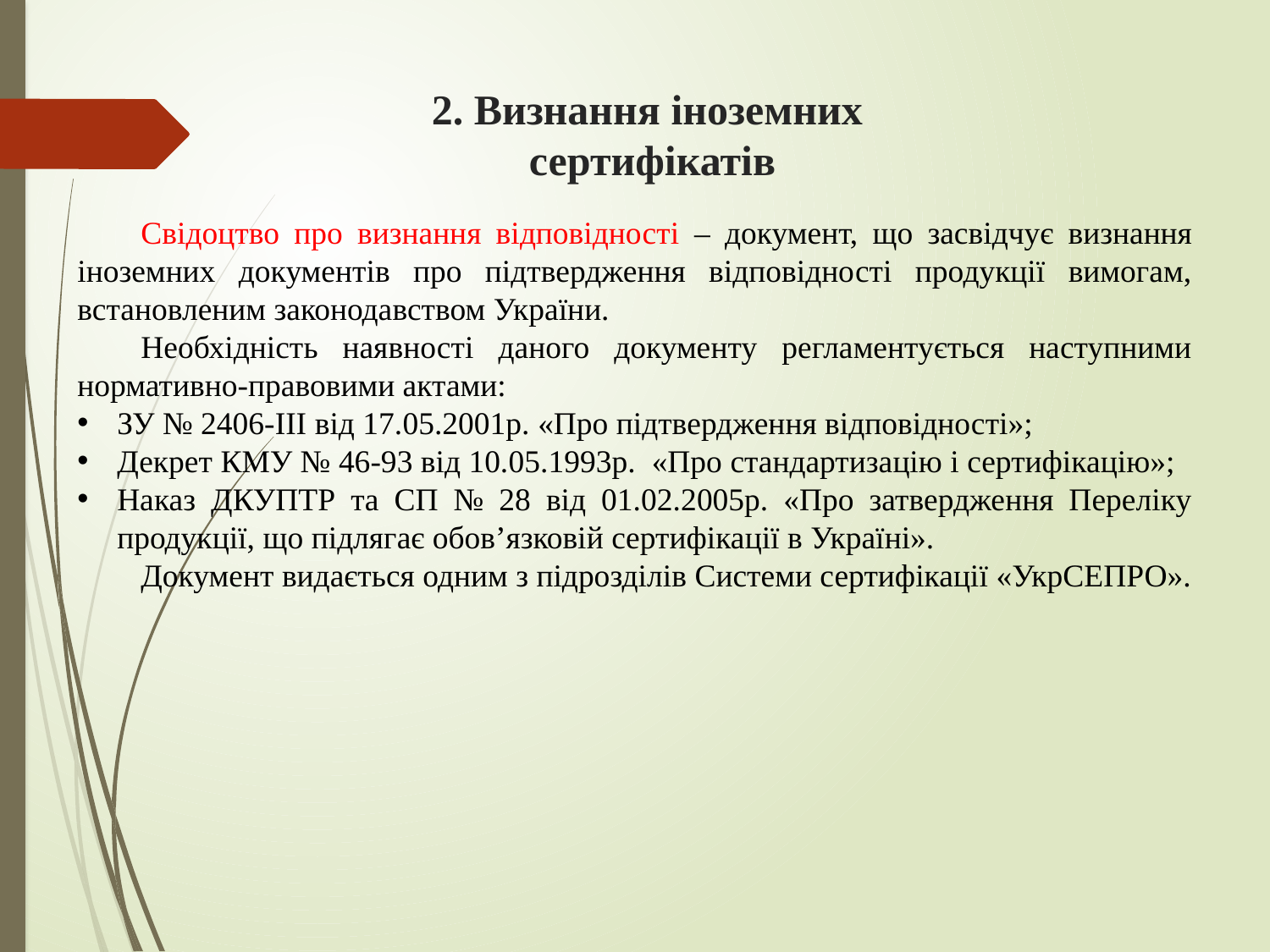

# 2. Визнання іноземних сертифікатів
Свідоцтво про визнання відповідності – документ, що засвідчує визнання іноземних документів про підтвердження відповідності продукції вимогам, встановленим законодавством України.
Необхідність наявності даного документу регламентується наступними нормативно-правовими актами:
ЗУ № 2406-III від 17.05.2001р. «Про підтвердження відповідності»;
Декрет КМУ № 46-93 від 10.05.1993р.  «Про стандартизацію і сертифікацію»;
Наказ ДКУПТР та СП № 28 від 01.02.2005р. «Про затвердження Переліку продукції, що підлягає обов’язковій сертифікації в Україні».
Документ видається одним з підрозділів Системи сертифікації «УкрСЕПРО».